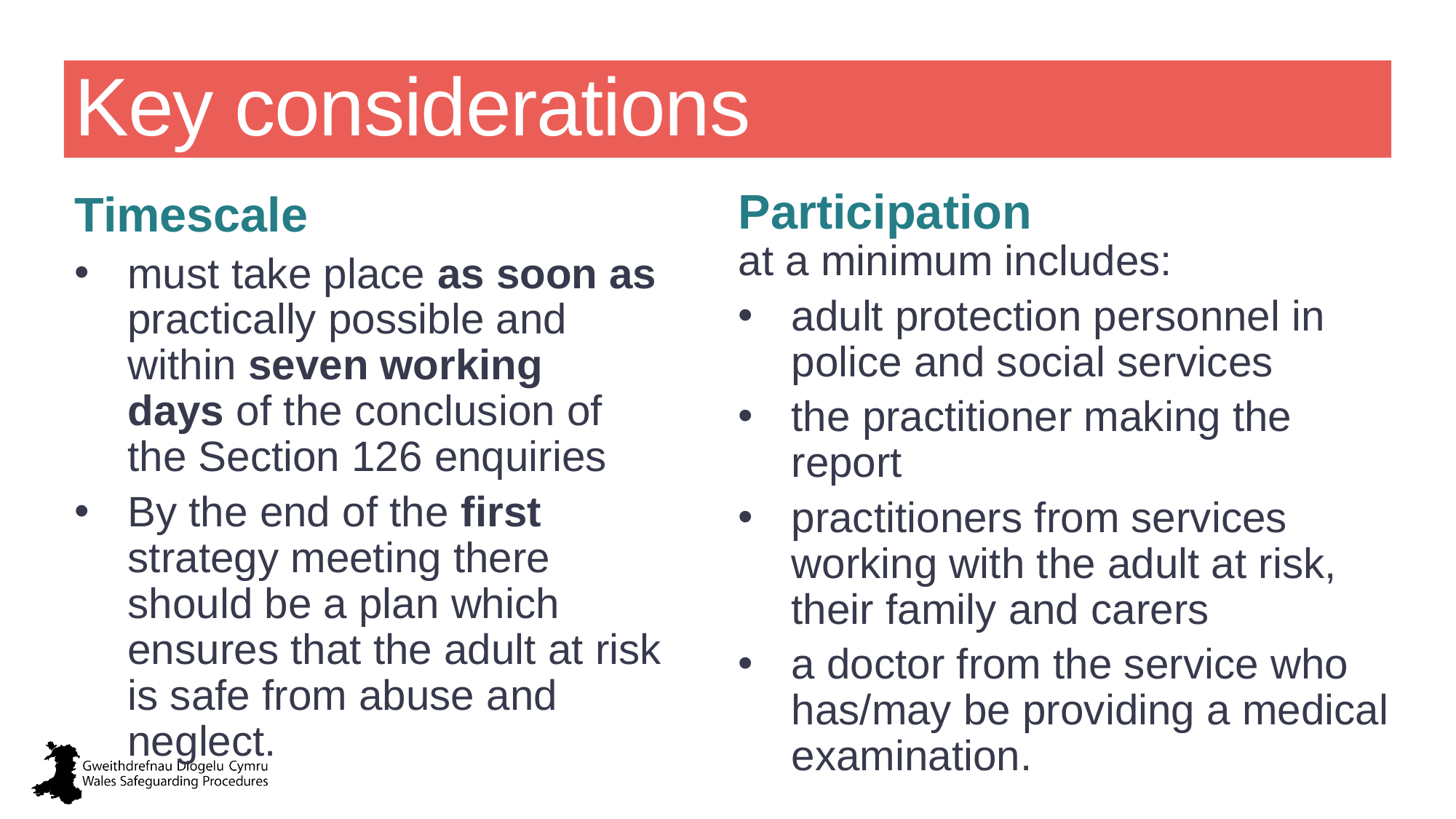

# Key considerations
Timescale
must take place as soon as practically possible and within seven working days of the conclusion of the Section 126 enquiries
By the end of the first strategy meeting there should be a plan which ensures that the adult at risk is safe from abuse and neglect.

Participation
at a minimum includes:
adult protection personnel in police and social services
the practitioner making the report
practitioners from services working with the adult at risk, their family and carers
a doctor from the service who has/may be providing a medical examination.